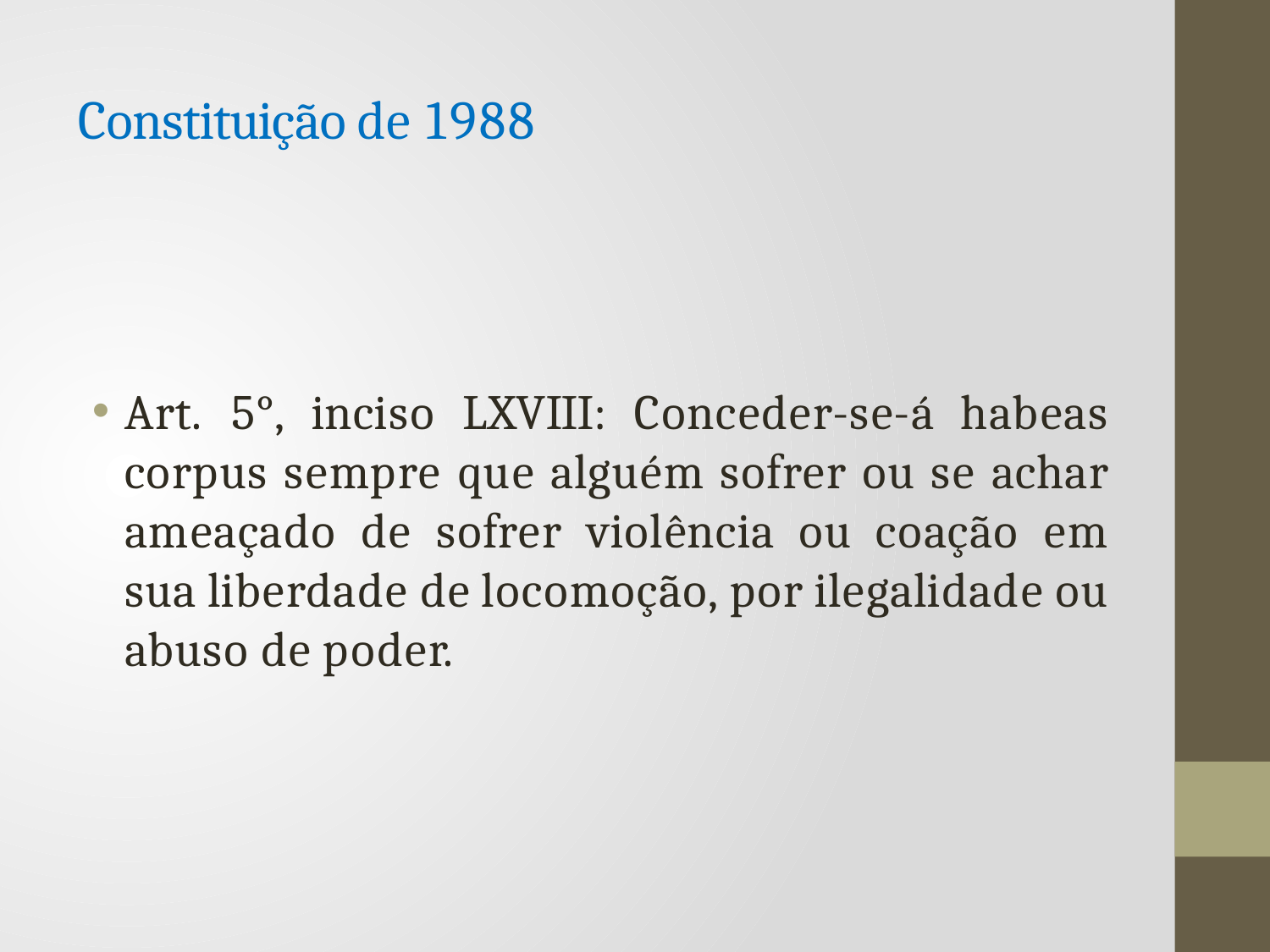

# Constituição de 1988
Art. 5°, inciso LXVIII: Conceder-se-á habeas corpus sempre que alguém sofrer ou se achar ameaçado de sofrer violência ou coação em sua liberdade de locomoção, por ilegalidade ou abuso de poder.